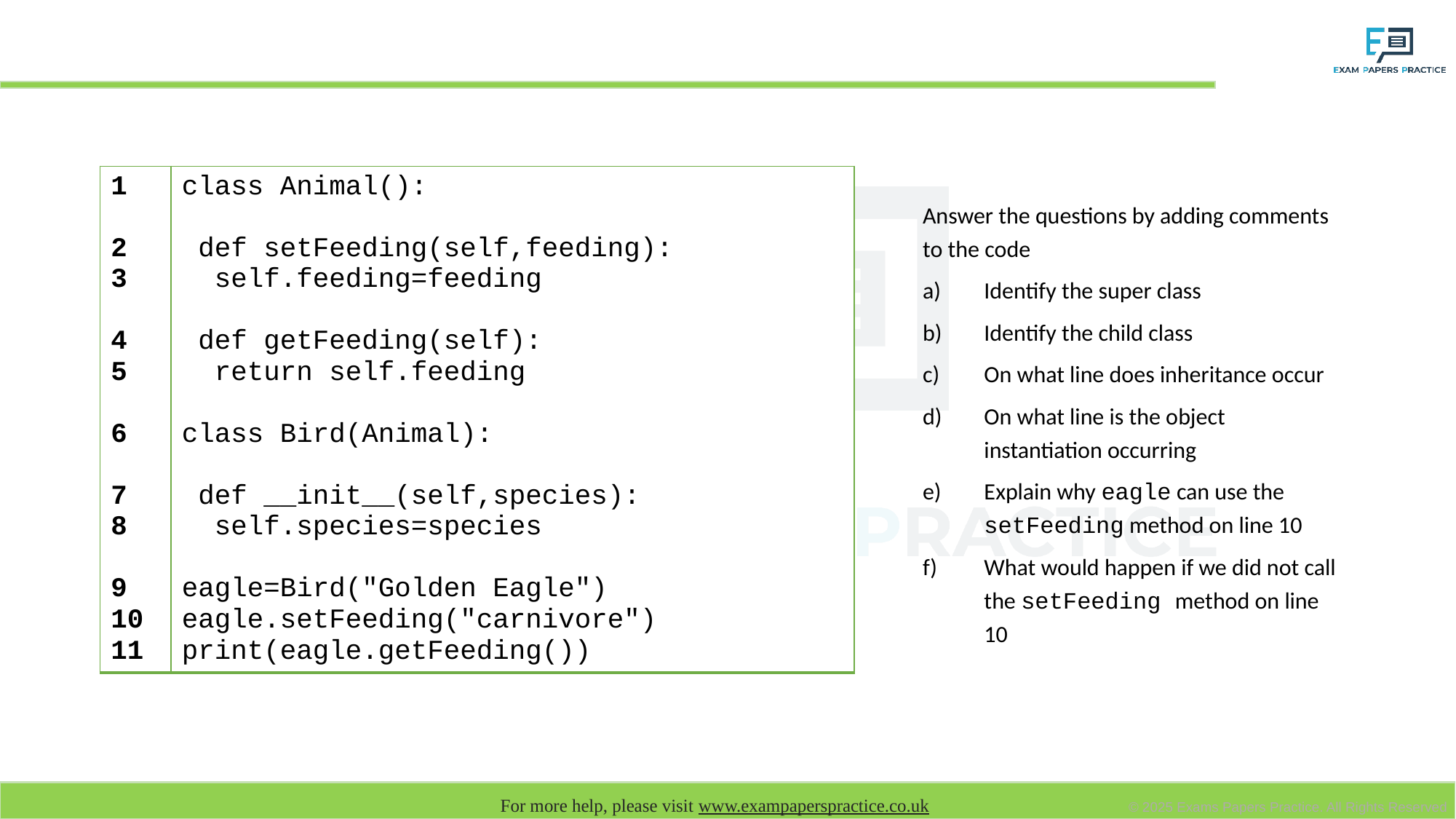

# Investigate the code
| 1 2 3 4 5 6 7 8 9 10 11 | class Animal(): def setFeeding(self,feeding): self.feeding=feeding def getFeeding(self): return self.feeding class Bird(Animal): def \_\_init\_\_(self,species): self.species=species eagle=Bird("Golden Eagle") eagle.setFeeding("carnivore") print(eagle.getFeeding()) |
| --- | --- |
Answer the questions by adding comments to the code
Identify the super class
Identify the child class
On what line does inheritance occur
On what line is the object instantiation occurring
Explain why eagle can use the setFeeding method on line 10
What would happen if we did not call the setFeeding method on line 10